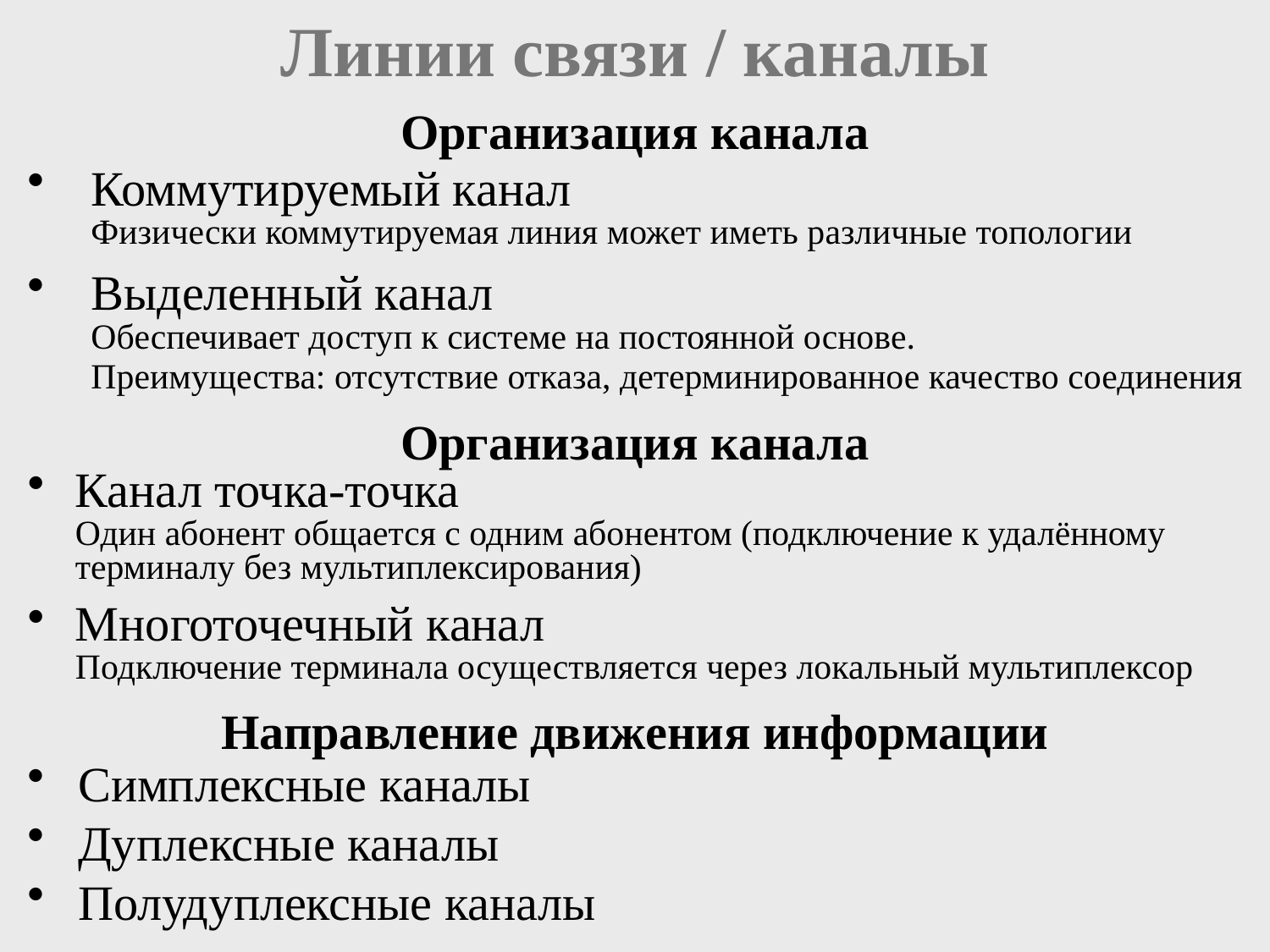

# Линии связи / каналы
Организация канала
Коммутируемый канал
	Физически коммутируемая линия может иметь различные топологии
Выделенный канал
	Обеспечивает доступ к системе на постоянной основе.
	Преимущества: отсутствие отказа, детерминированное качество соединения
Организация канала
Канал точка-точка
	Один абонент общается с одним абонентом (подключение к удалённому терминалу без мультиплексирования)
Многоточечный канал
	Подключение терминала осуществляется через локальный мультиплексор
Направление движения информации
Симплексные каналы
Дуплексные каналы
Полудуплексные каналы